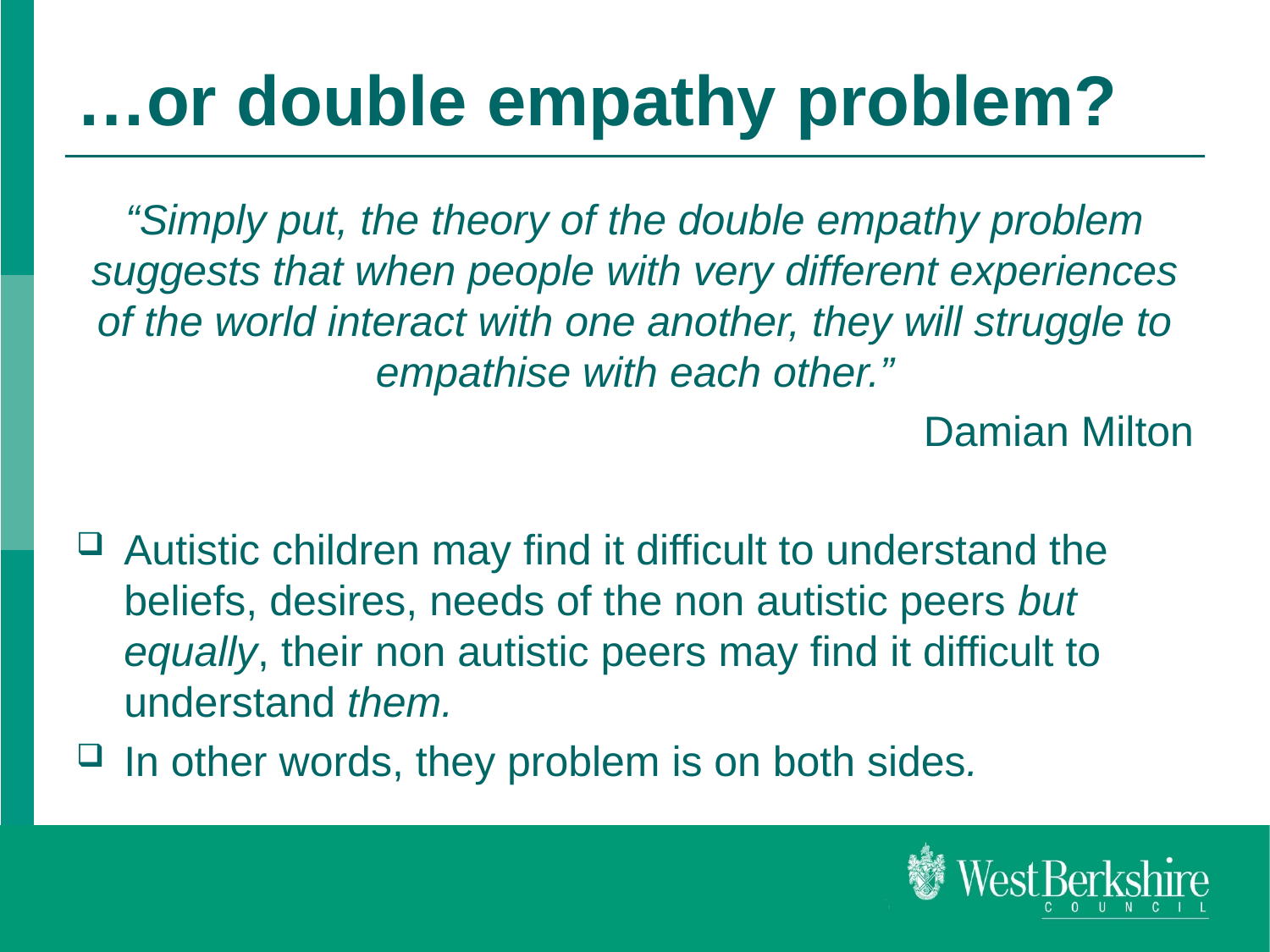

# …or double empathy problem?
“Simply put, the theory of the double empathy problem suggests that when people with very different experiences of the world interact with one another, they will struggle to empathise with each other.”
Damian Milton

Autistic children may find it difficult to understand the beliefs, desires, needs of the non autistic peers but equally, their non autistic peers may find it difficult to understand them.
In other words, they problem is on both sides.